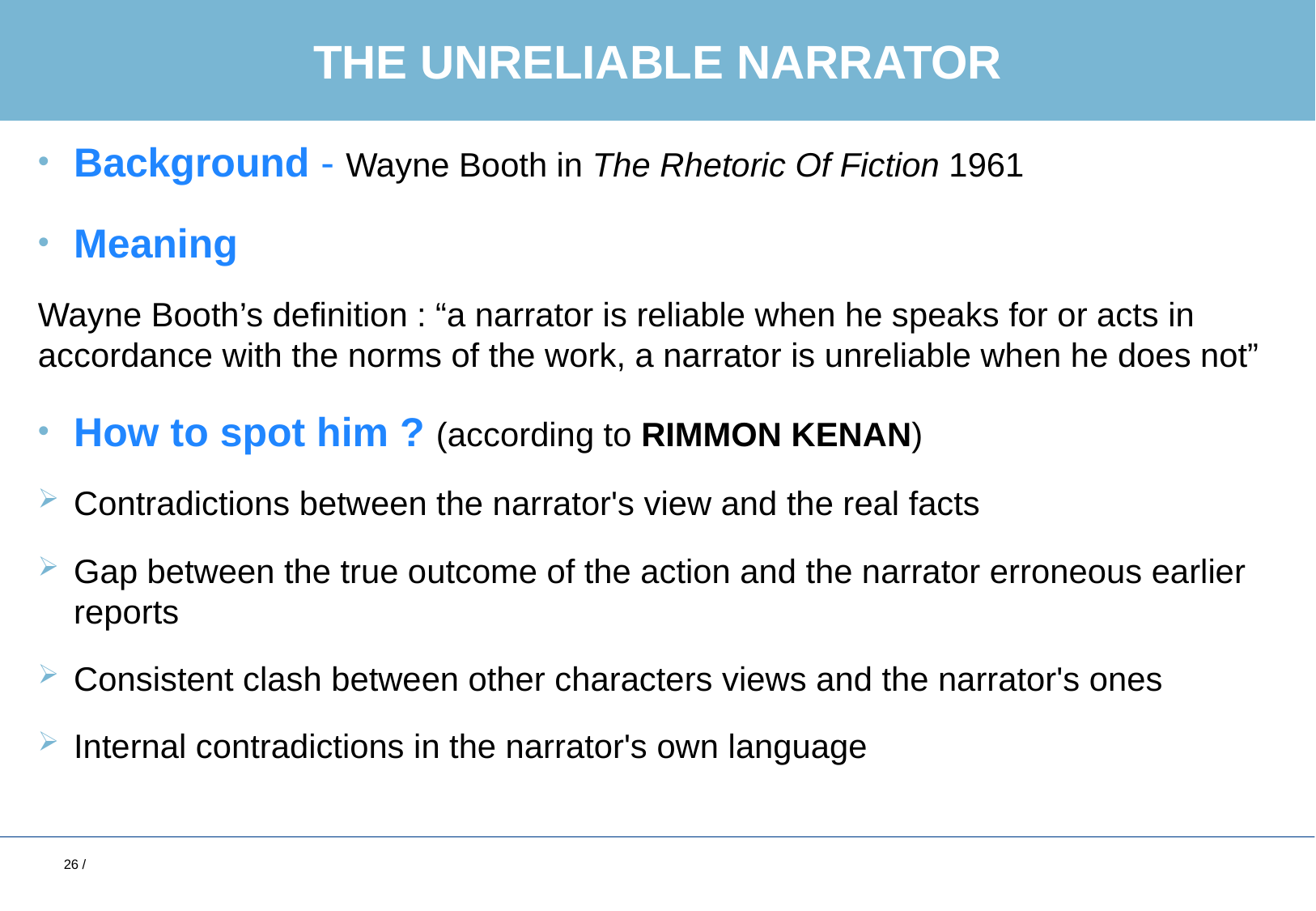

# The unreliable narrator
Background - Wayne Booth in The Rhetoric Of Fiction 1961
Meaning
Wayne Booth’s definition : “a narrator is reliable when he speaks for or acts in accordance with the norms of the work, a narrator is unreliable when he does not”
How to spot him ? (according to RIMMON KENAN)
Contradictions between the narrator's view and the real facts
Gap between the true outcome of the action and the narrator erroneous earlier reports
Consistent clash between other characters views and the narrator's ones
Internal contradictions in the narrator's own language